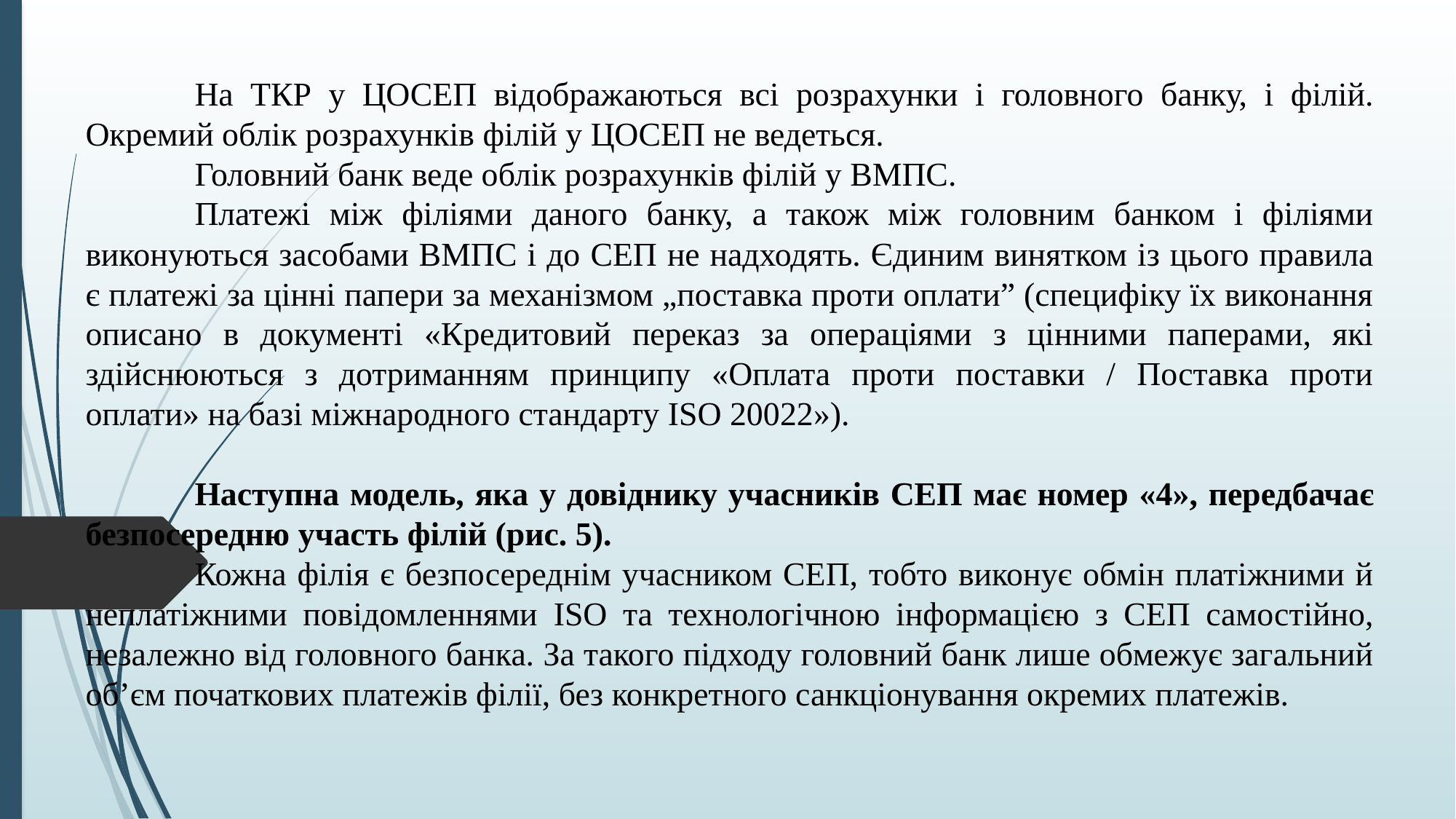

На ТКР у ЦОСЕП відображаються всі розрахунки і головного банку, і філій. Окремий облік розрахунків філій у ЦОСЕП не ведеться.
	Головний банк веде облік розрахунків філій у ВМПС.
	Платежі між філіями даного банку, а також між головним банком і філіями виконуються засобами ВМПС і до СЕП не надходять. Єдиним винятком із цього правила є платежі за цінні папери за механізмом „поставка проти оплати” (специфіку їх виконання описано в документі «Кредитовий переказ за операціями з цінними паперами, які здійснюються з дотриманням принципу «Оплата проти поставки / Поставка проти оплати» на базі міжнародного стандарту ISO 20022»).

	Наступна модель, яка у довіднику учасників СЕП має номер «4», передбачає безпосередню участь філій (рис. 5).
	Кожна філія є безпосереднім учасником СЕП, тобто виконує обмін платіжними й неплатіжними повідомленнями ISO та технологічною інформацією з СЕП самостійно, незалежно від головного банка. За такого підходу головний банк лише обмежує загальний об’єм початкових платежів філії, без конкретного санкціонування окремих платежів.